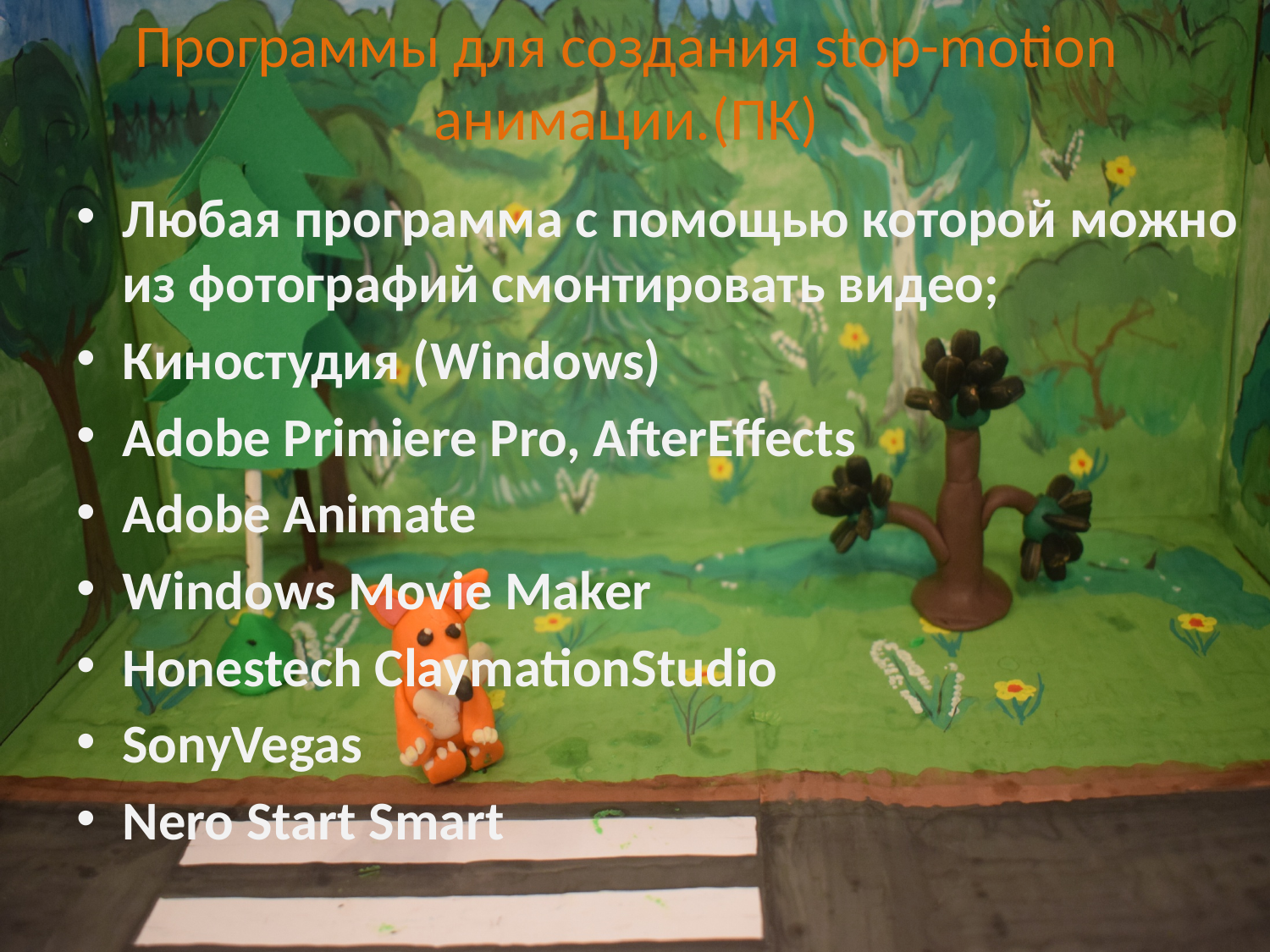

# Программы для создания stop-motion анимации.(ПК)
Любая программа с помощью которой можно из фотографий смонтировать видео;
Киностудия (Windows)
Adobe Primiere Pro, AfterEffects
Adobe Animate
Windows Movie Maker
Honestech ClaymationStudio
SonyVegas
Nero Start Smart